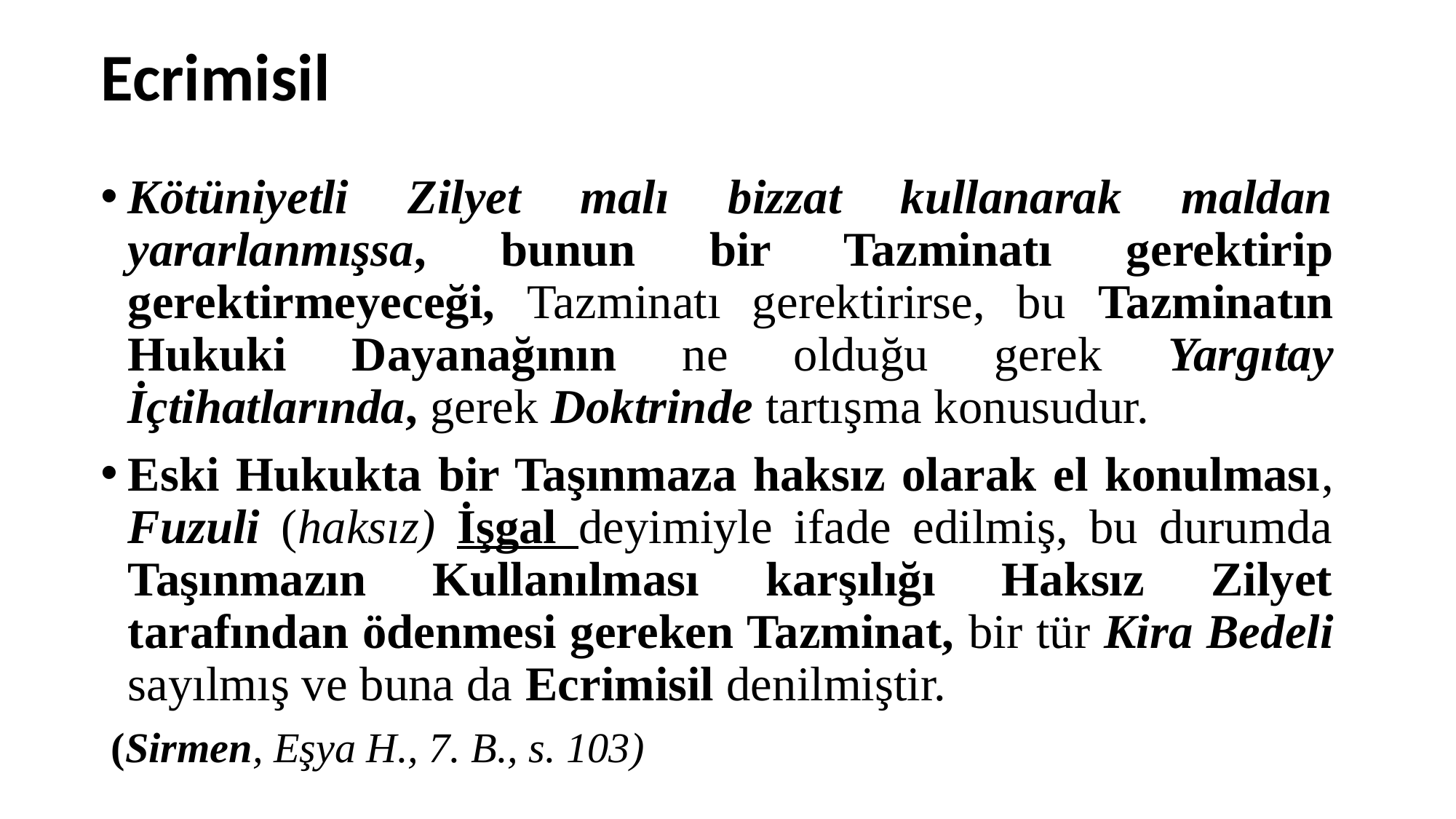

# Ecrimisil
Kötüniyetli Zilyet malı bizzat kullanarak maldan yararlanmışsa, bunun bir Tazminatı gerektirip gerektirmeyeceği, Tazminatı gerektirirse, bu Tazminatın Hukuki Dayanağının ne olduğu gerek Yargıtay İçtihatlarında, gerek Doktrinde tartışma konusudur.
Eski Hukukta bir Taşınmaza haksız olarak el konulması, Fuzuli (haksız) İşgal deyimiyle ifade edilmiş, bu durumda Taşınmazın Kullanılması karşılığı Haksız Zilyet tarafından ödenmesi gereken Tazminat, bir tür Kira Bedeli sayılmış ve buna da Ecrimisil denilmiştir.
 (Sirmen, Eşya H., 7. B., s. 103)